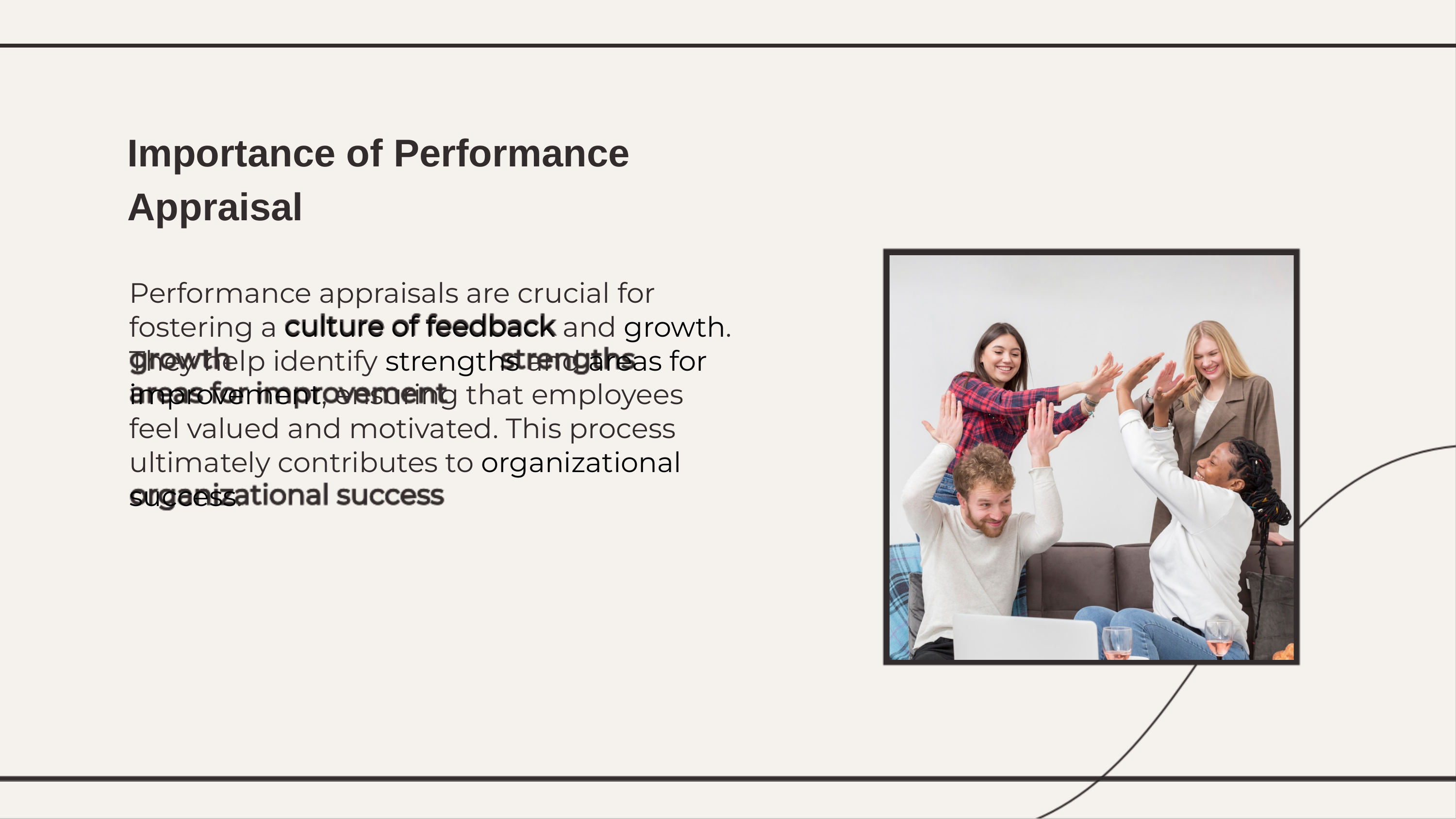

Importance of Performance Appraisal

Performance appraisals are crucial for fostering a culture of feedback and growth. They help identify strengths and areas for improvement, ensuring that employees feel valued and motivated. This process ultimately contributes to organizational success.